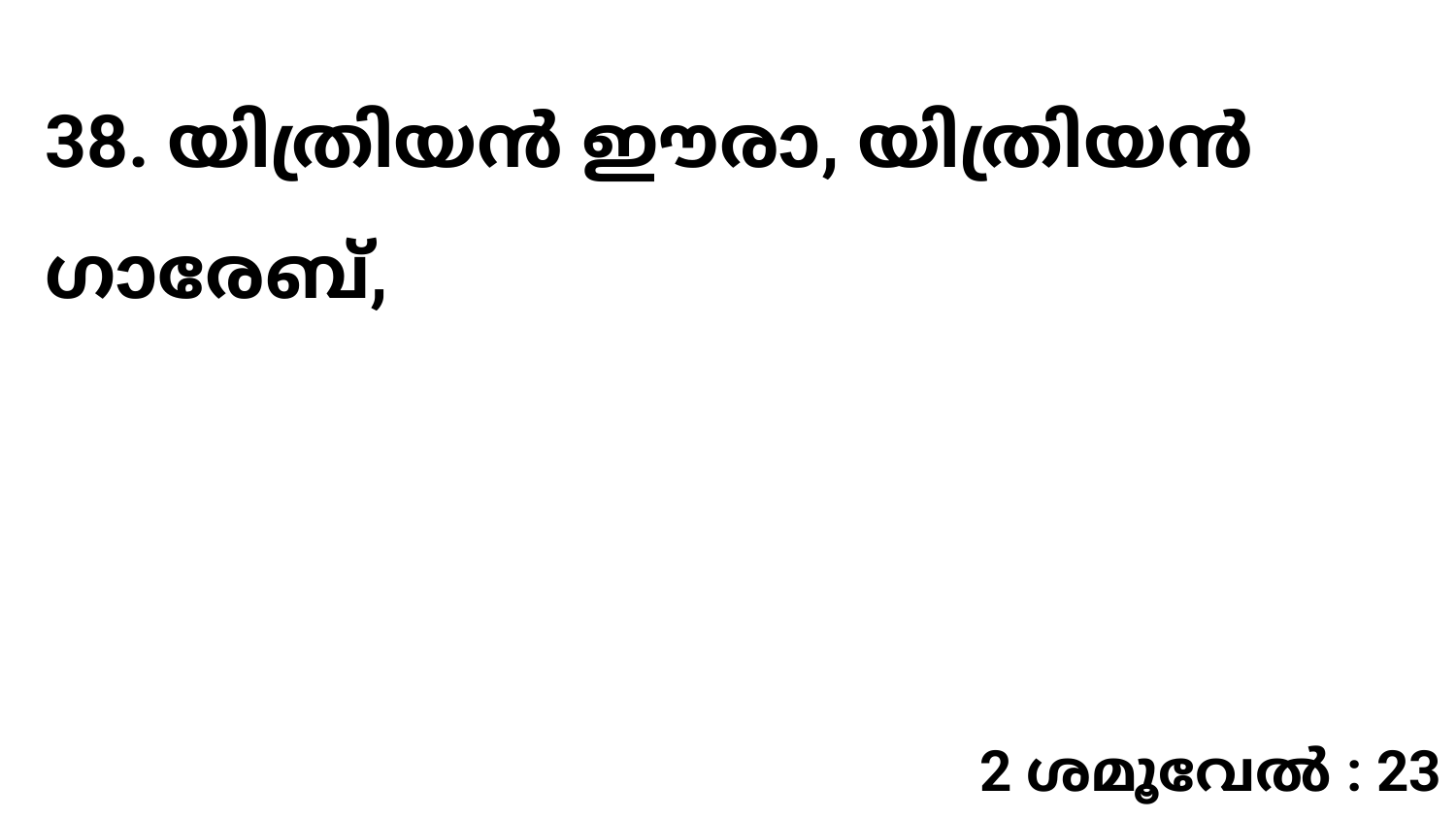

38. യിത്രിയൻ ഈരാ, യിത്രിയൻ ഗാരേബ്,
2 ശമൂവേൽ : 23